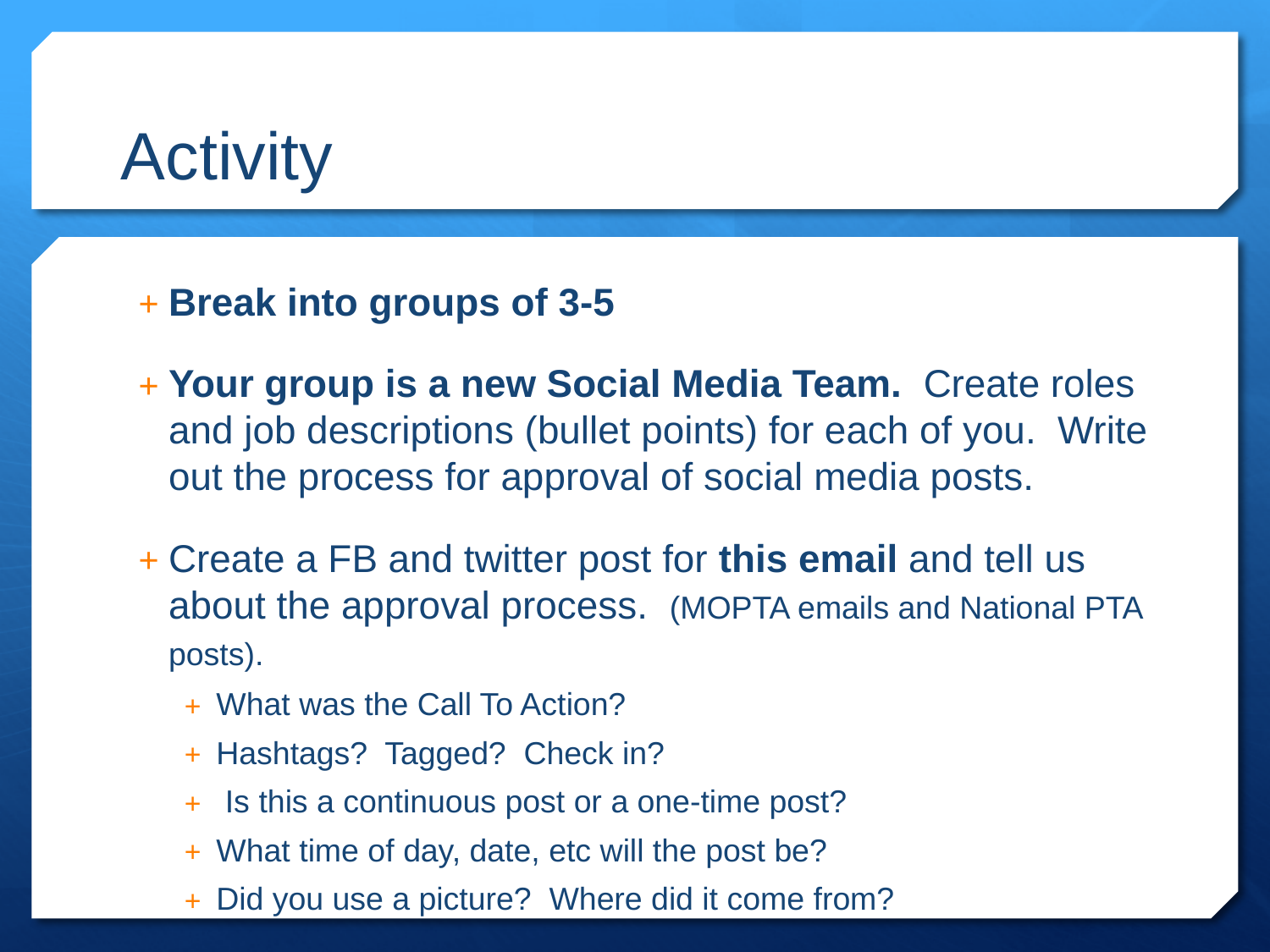

# Activity
Break into groups of 3-5
Your group is a new Social Media Team.  Create roles and job descriptions (bullet points) for each of you.  Write out the process for approval of social media posts.
Create a FB and twitter post for this email and tell us about the approval process.  (MOPTA emails and National PTA posts).
What was the Call To Action?
Hashtags?  Tagged?  Check in?
 Is this a continuous post or a one-time post?
What time of day, date, etc will the post be?
Did you use a picture?  Where did it come from?